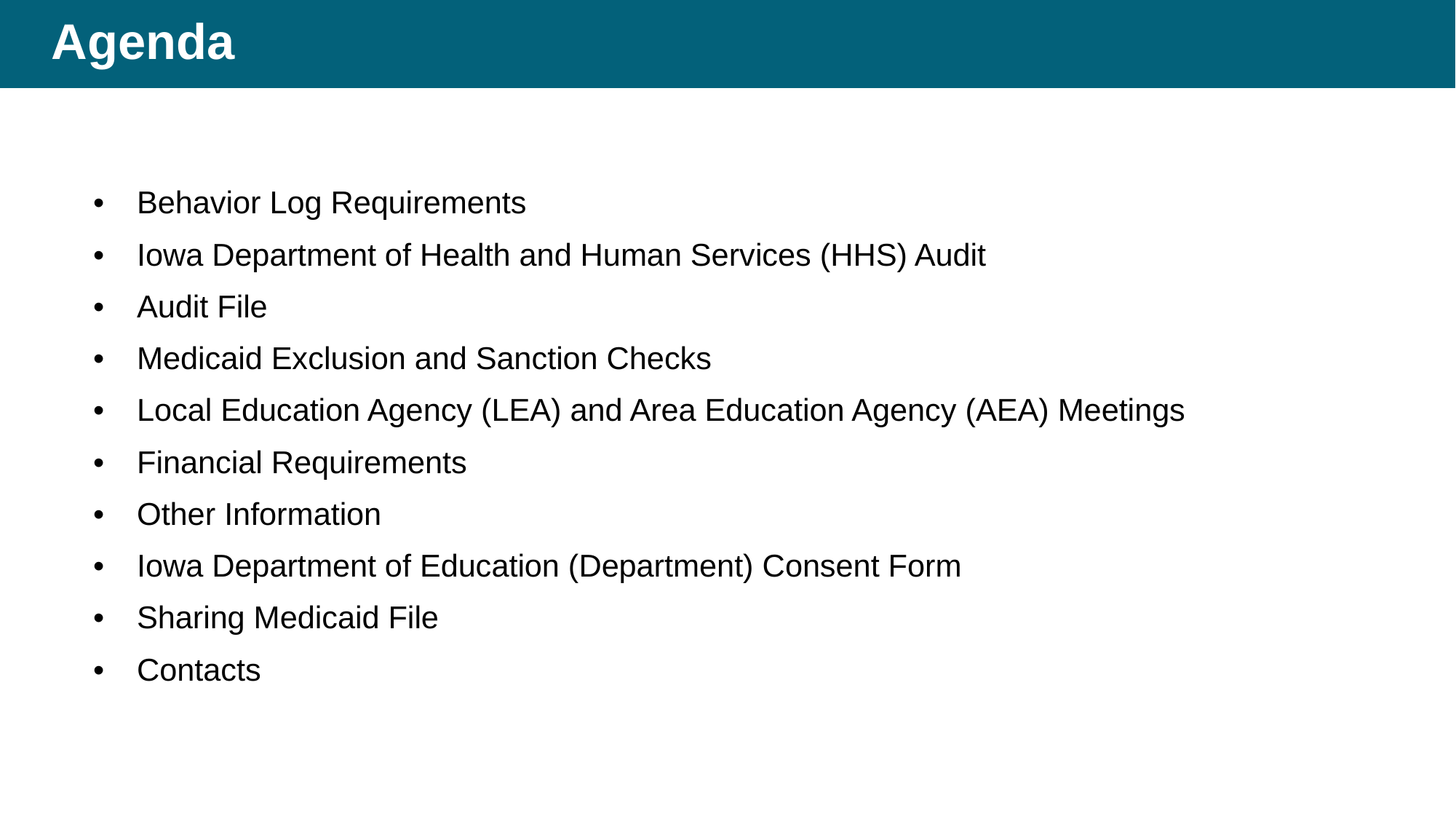

# Agenda
Behavior Log Requirements
Iowa Department of Health and Human Services (HHS) Audit
Audit File
Medicaid Exclusion and Sanction Checks
Local Education Agency (LEA) and Area Education Agency (AEA) Meetings
Financial Requirements
Other Information
Iowa Department of Education (Department) Consent Form
Sharing Medicaid File
Contacts